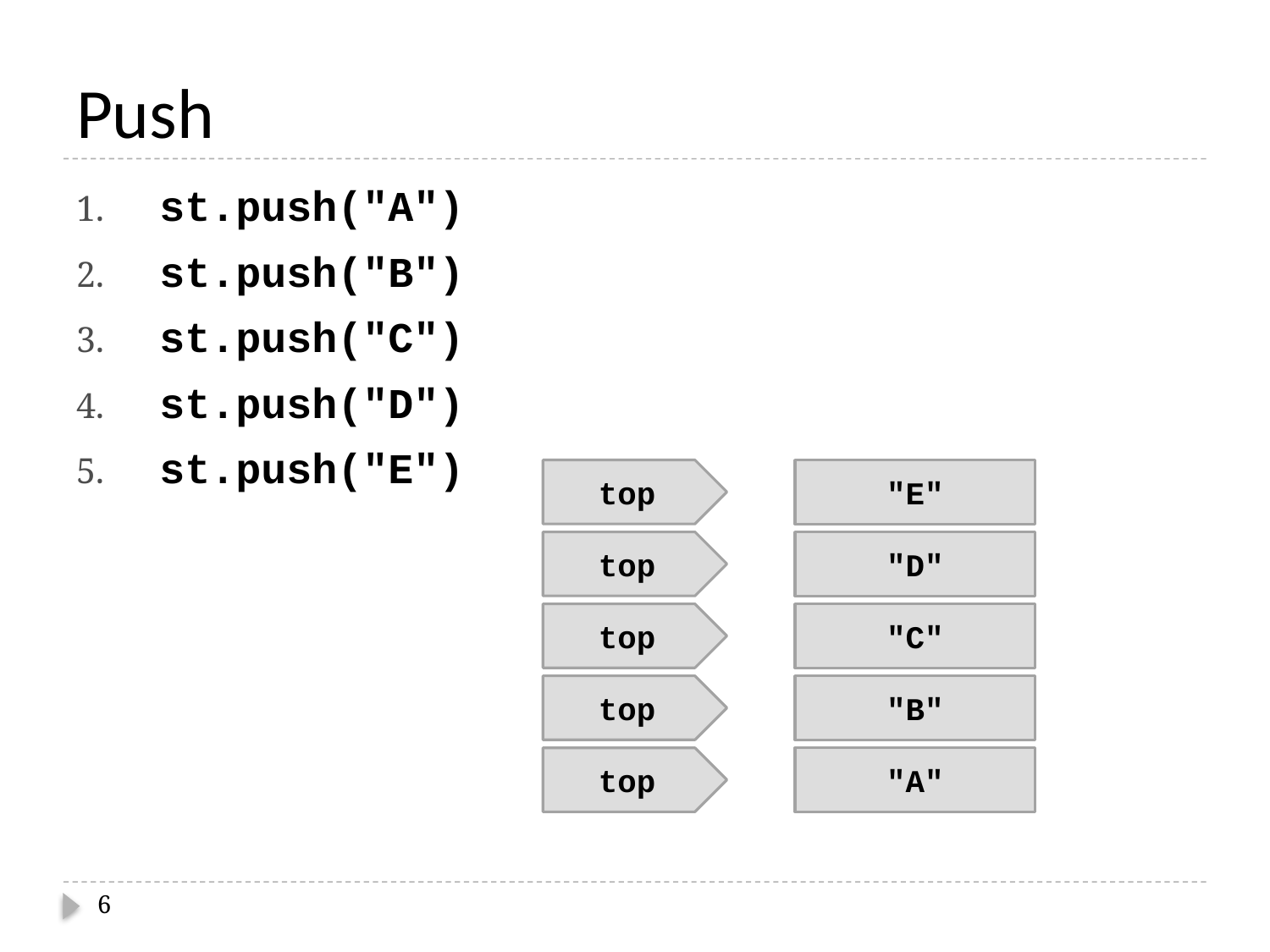

# Push
 st.push("A")
 st.push("B")
 st.push("C")
 st.push("D")
 st.push("E")

top
"E"
top
"D"
top
"C"
top
"B"
top
"A"
6